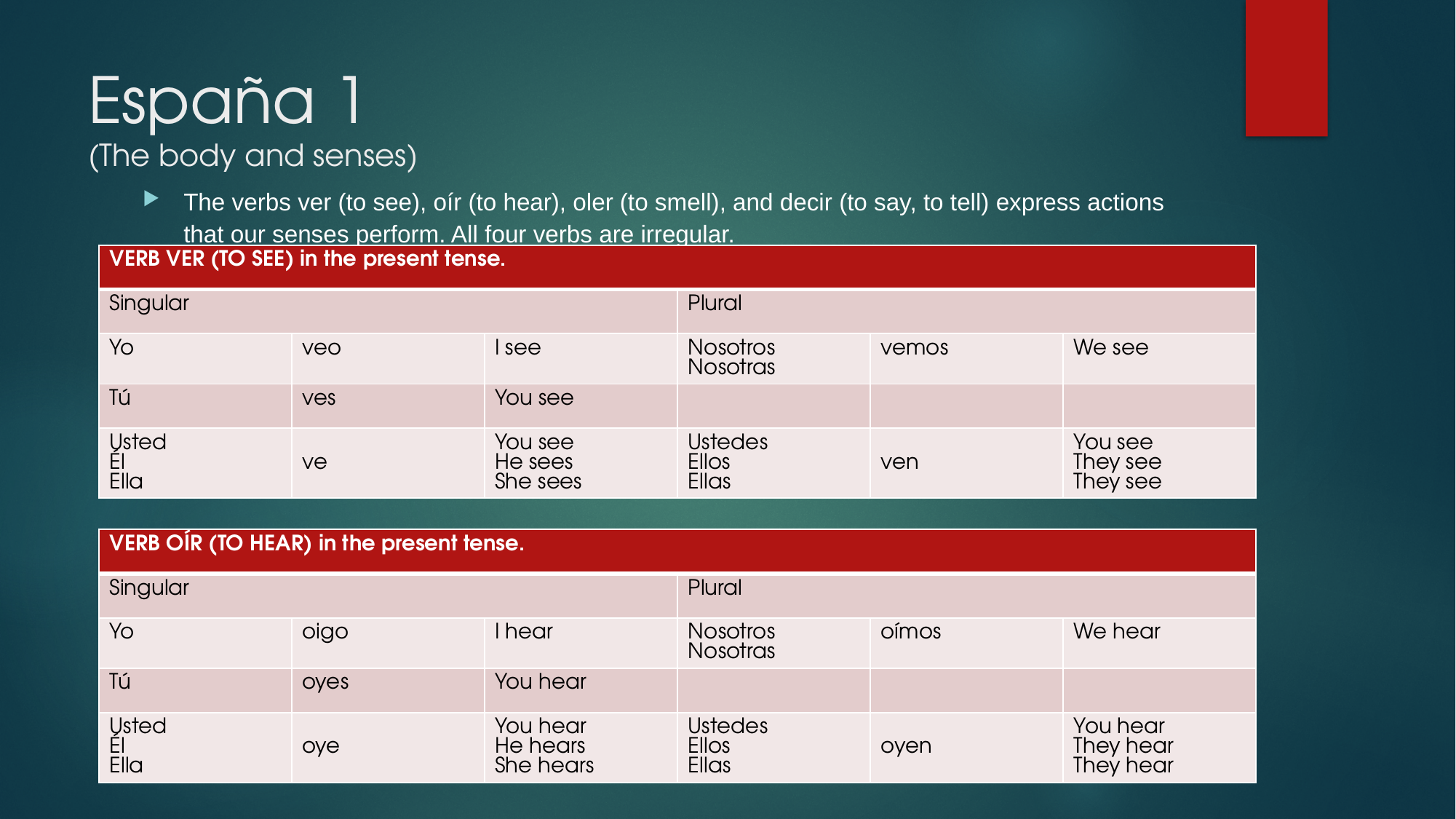

# España 1 (The body and senses)
The verbs ver (to see), oír (to hear), oler (to smell), and decir (to say, to tell) express actions that our senses perform. All four verbs are irregular.

| VERB VER (TO SEE) in the present tense. |  |  |  |  |  |
| --- | --- | --- | --- | --- | --- |
| Singular |  |  | Plural |  |  |
| Yo | veo | I see | Nosotros Nosotras | vemos | We see |
| Tú | ves | You see |  |  |  |
| Usted Él Ella | ve | You see He sees She sees | Ustedes Ellos Ellas | ven | You see They see They see |
| VERB OÍR (TO HEAR) in the present tense. |  |  |  |  |  |
| --- | --- | --- | --- | --- | --- |
| Singular |  |  | Plural |  |  |
| Yo | oigo | I hear | Nosotros Nosotras | oímos | We hear |
| Tú | oyes | You hear |  |  |  |
| Usted Él Ella | oye | You hear He hears She hears | Ustedes Ellos Ellas | oyen | You hear They hear They hear |